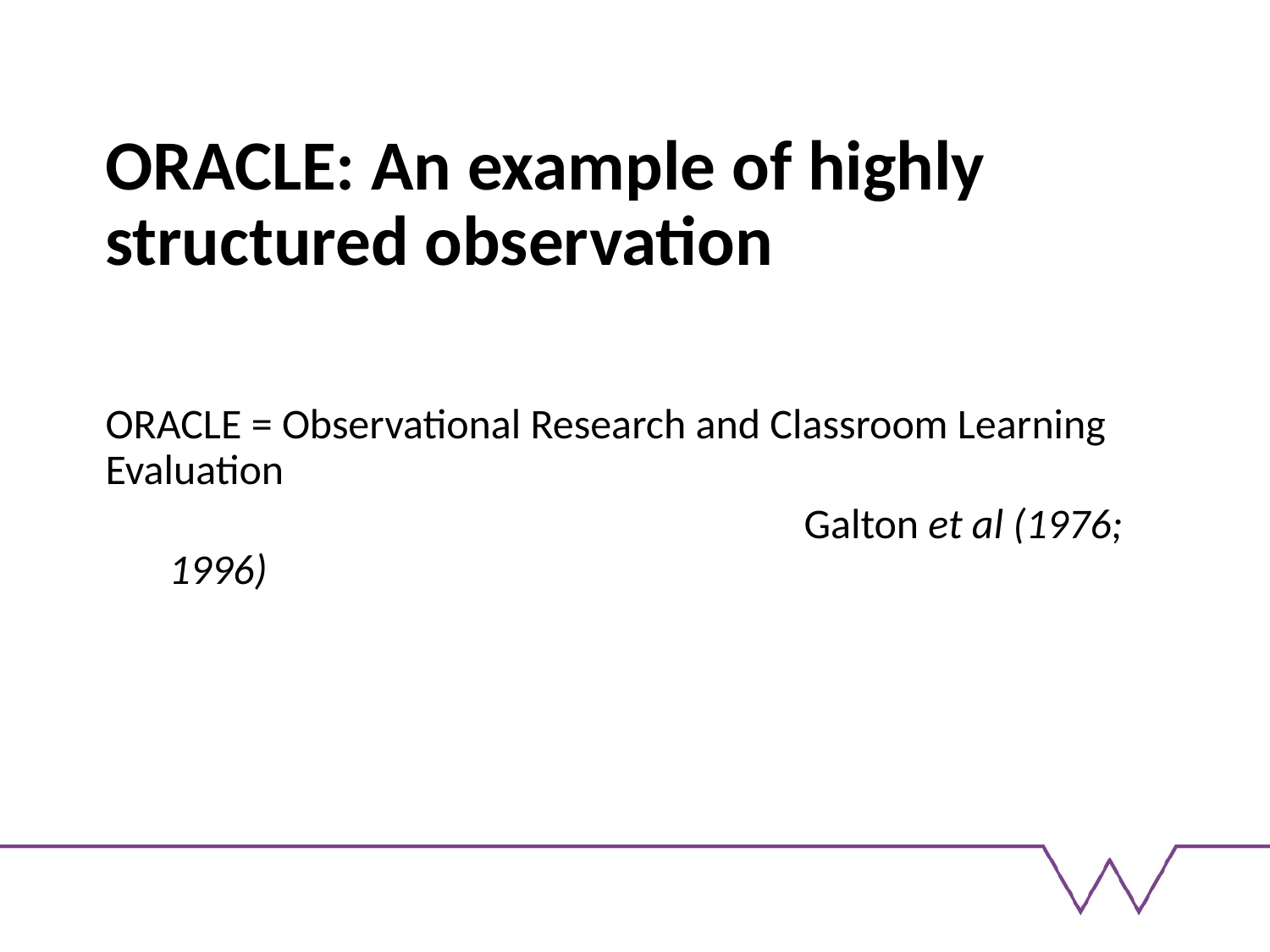

# ORACLE: An example of highly structured observation
ORACLE = Observational Research and Classroom Learning Evaluation
						Galton et al (1976; 1996)